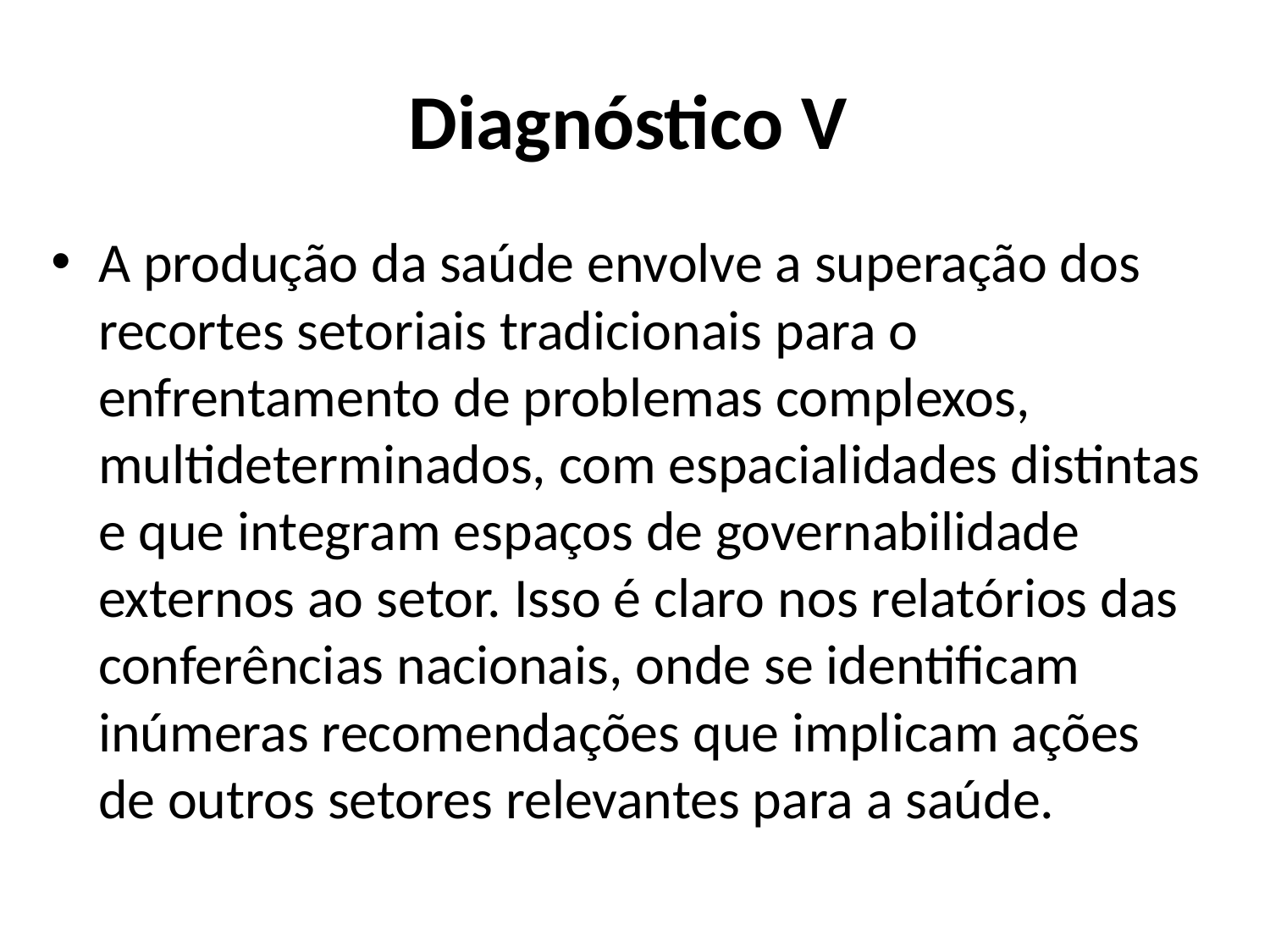

# Diagnóstico V
A produção da saúde envolve a superação dos recortes setoriais tradicionais para o enfrentamento de problemas complexos, multideterminados, com espacialidades distintas e que integram espaços de governabilidade externos ao setor. Isso é claro nos relatórios das conferências nacionais, onde se identificam inúmeras recomendações que implicam ações de outros setores relevantes para a saúde.